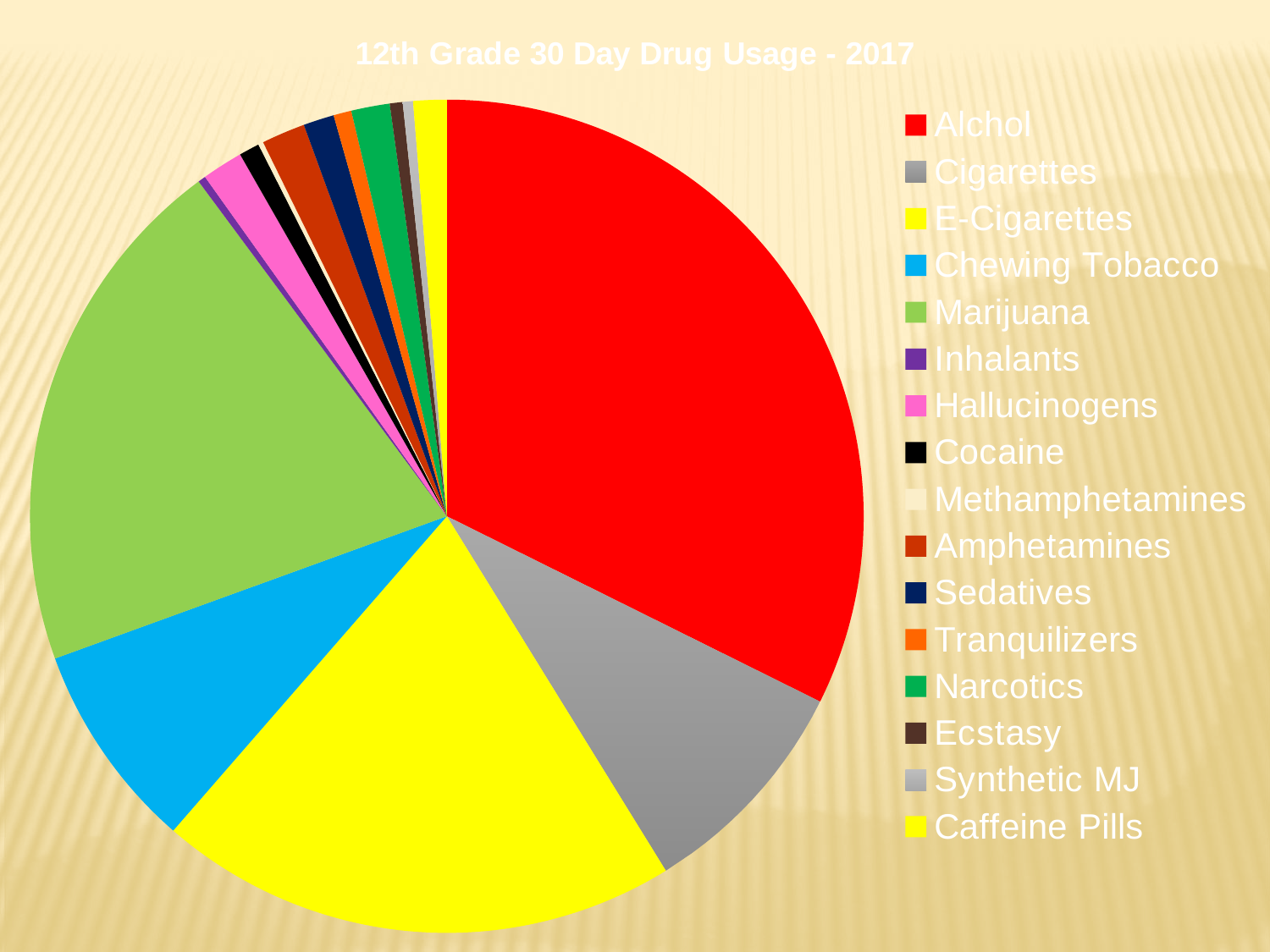

### Chart: 12th Grade 30 Day Drug Usage - 2017

| Category | 12th Grade Drug Usage - 2017 |
|---|---|
| Alchol | 0.325 |
| Cigarettes | 0.089 |
| E-Cigarettes | 0.203 |
| Chewing Tobacco | 0.081 |
| Marijuana | 0.205 |
| Inhalants | 0.003 |
| Hallucinogens | 0.016 |
| Cocaine | 0.008 |
| Methamphetamines | 0.002 |
| Amphetamines | 0.017 |
| Sedatives | 0.012 |
| Tranquilizers | 0.007 |
| Narcotics | 0.015 |
| Ecstasy | 0.005 |
| Synthetic MJ | 0.004 |
| Caffeine Pills | 0.013 |